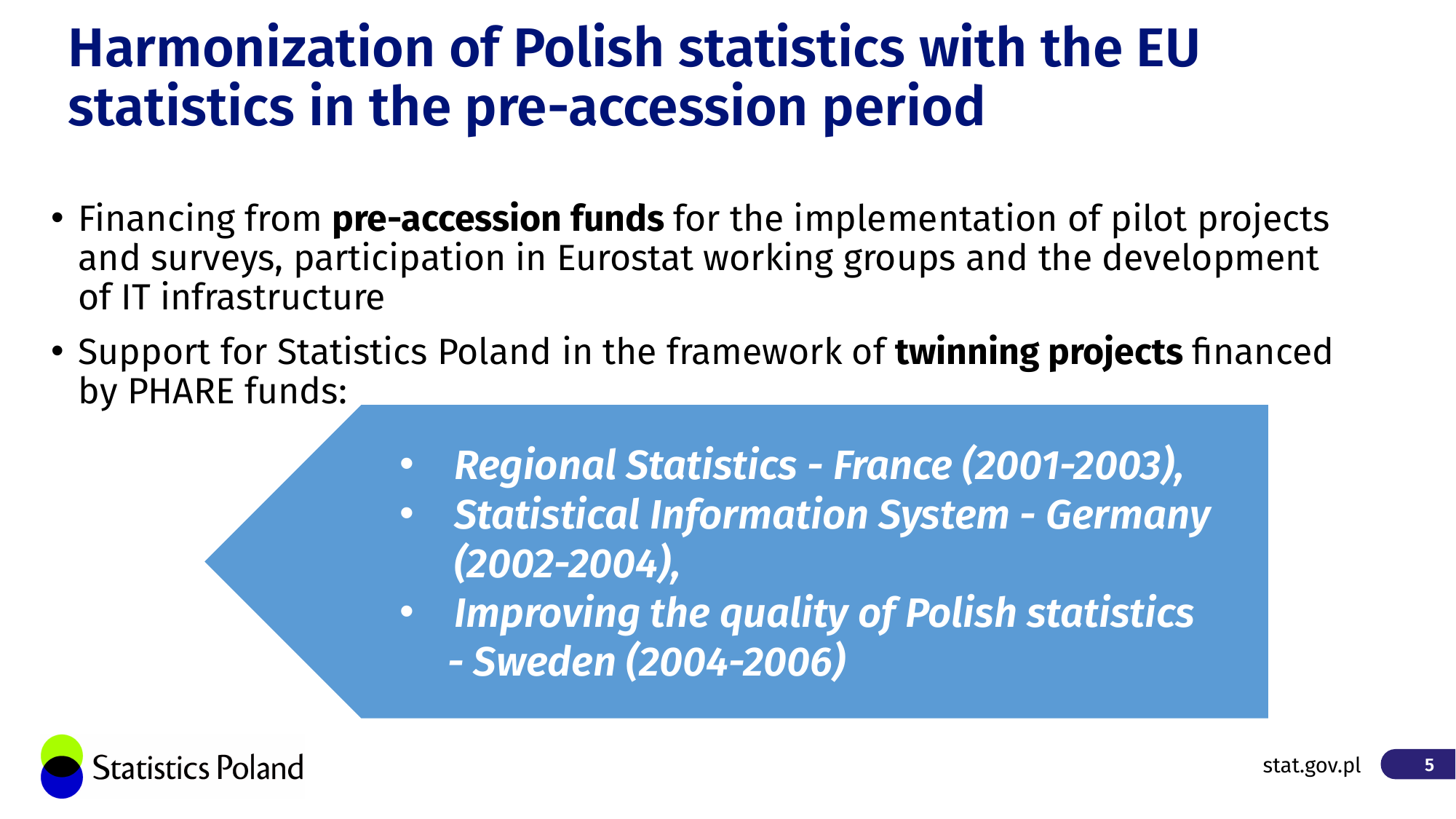

# Harmonization of Polish statistics with the EU statistics in the pre-accession period
Financing from pre-accession funds for the implementation of pilot projects and surveys, participation in Eurostat working groups and the development of IT infrastructure
Support for Statistics Poland in the framework of twinning projects financed by PHARE funds:

Regional Statistics - France (2001-2003),
Statistical Information System - Germany (2002-2004),
Improving the quality of Polish statistics
     - Sweden (2004-2006)
stat.gov.pl